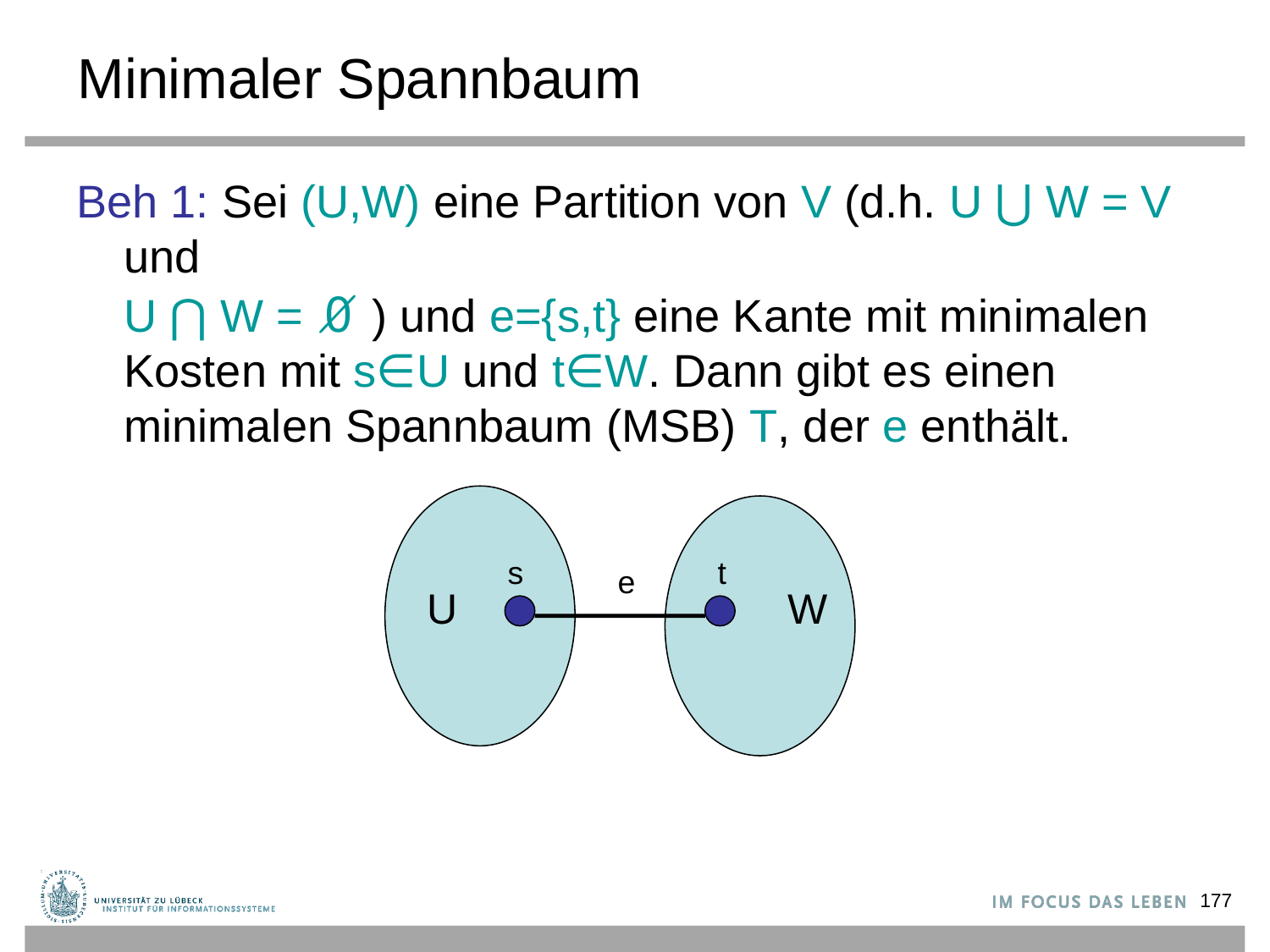

# Minimaler Spannbaum
Beh 1: Sei (U,W) eine Partition von V (d.h. U ⋃ W = V und
U ⋂ W = ∅ ) und e={s,t} eine Kante mit minimalen Kosten mit s∈U und t∈W. Dann gibt es einen minimalen Spannbaum (MSB) T, der e enthält.

s
t
e
U
W

177